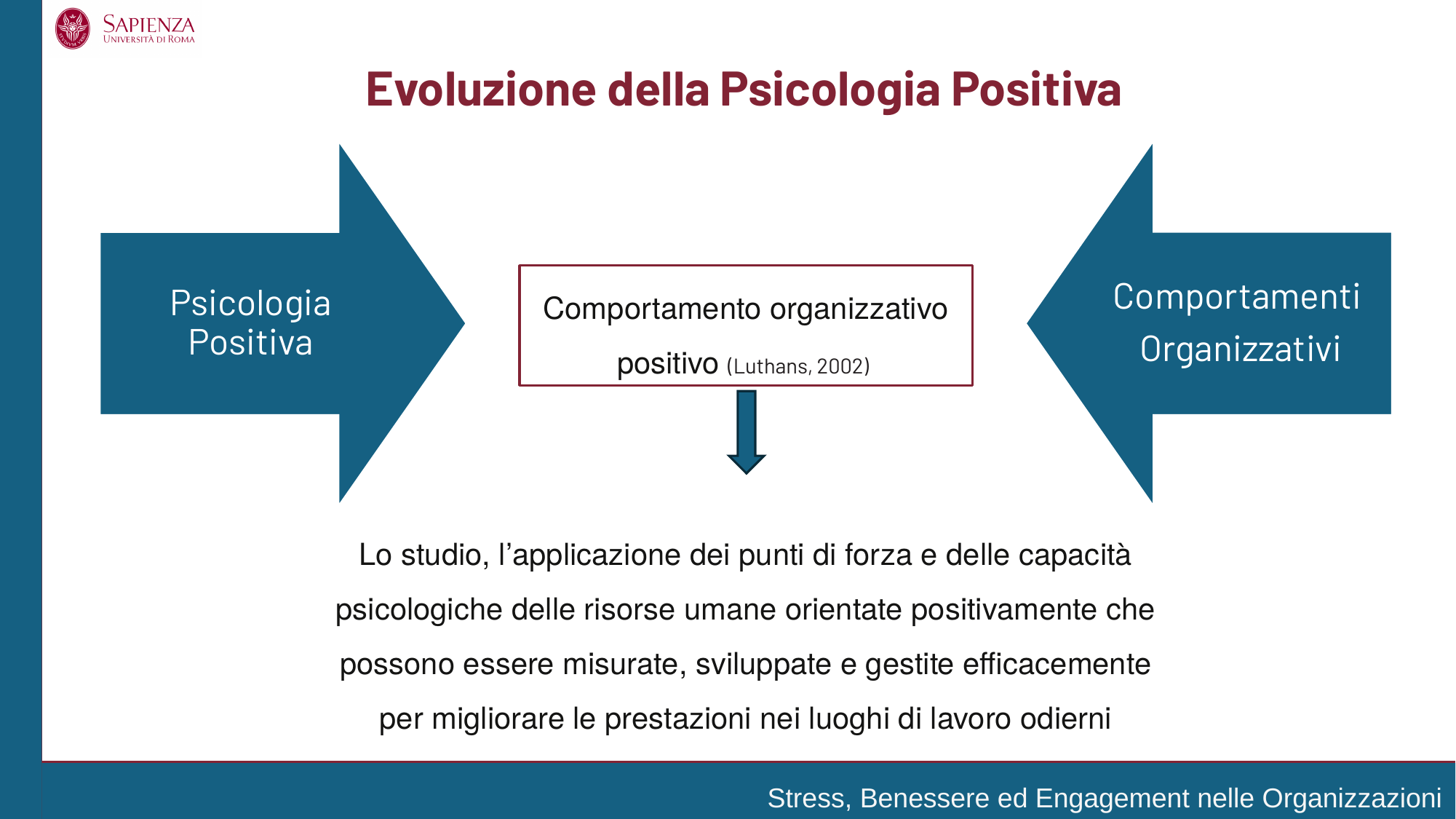

Evoluzione della Psicologia Positiva
Psicologia Positiva
Comportamenti
Organizzativi
Comportamento organizzativo positivo (Luthans, 2002)

Lo studio, l’applicazione dei punti di forza e delle capacità psicologiche delle risorse umane orientate positivamente che possono essere misurate, sviluppate e gestite efficacemente per migliorare le prestazioni nei luoghi di lavoro odierni